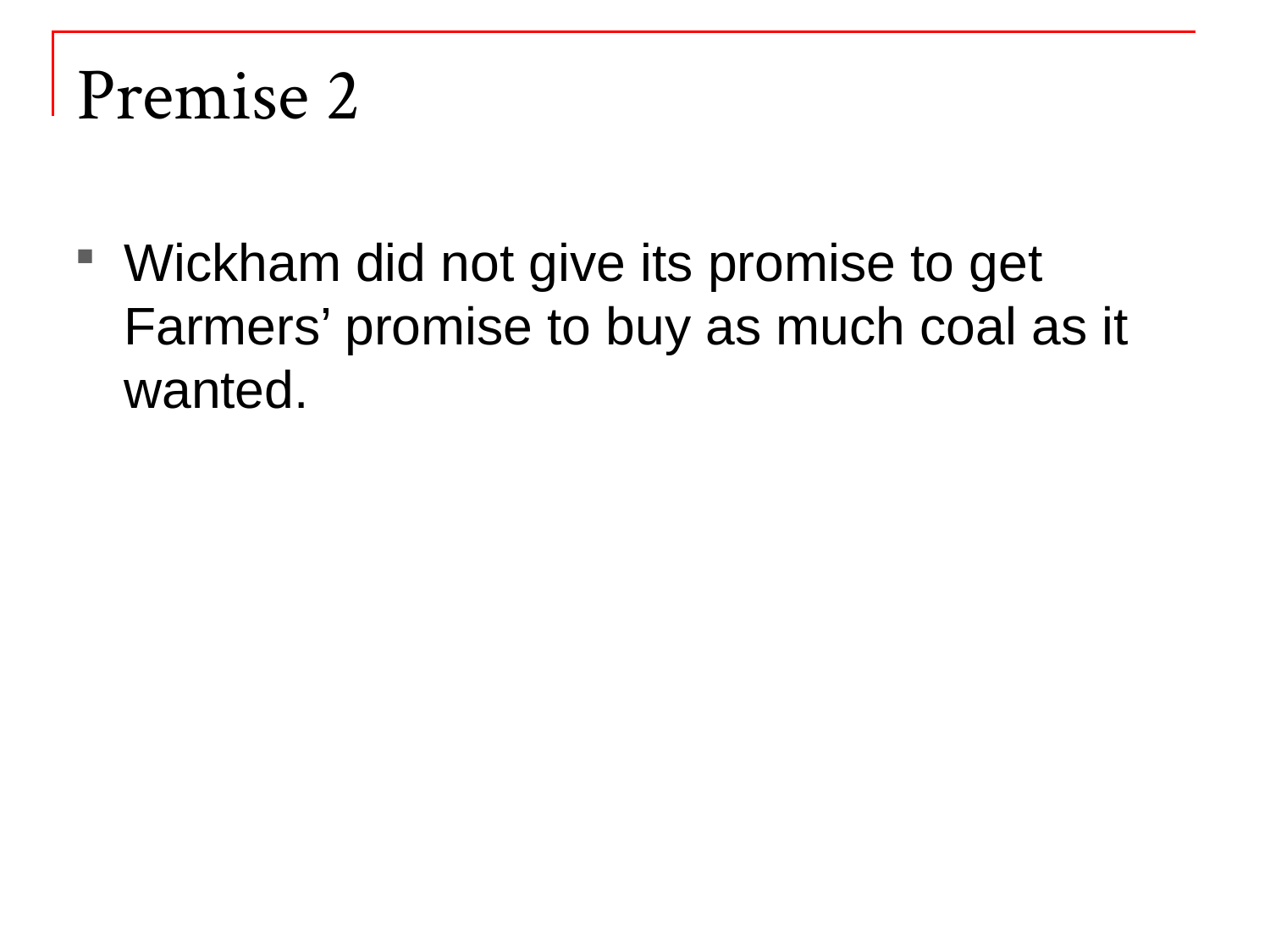

# Premise 2
Wickham did not give its promise to get Farmers’ promise to buy as much coal as it wanted.